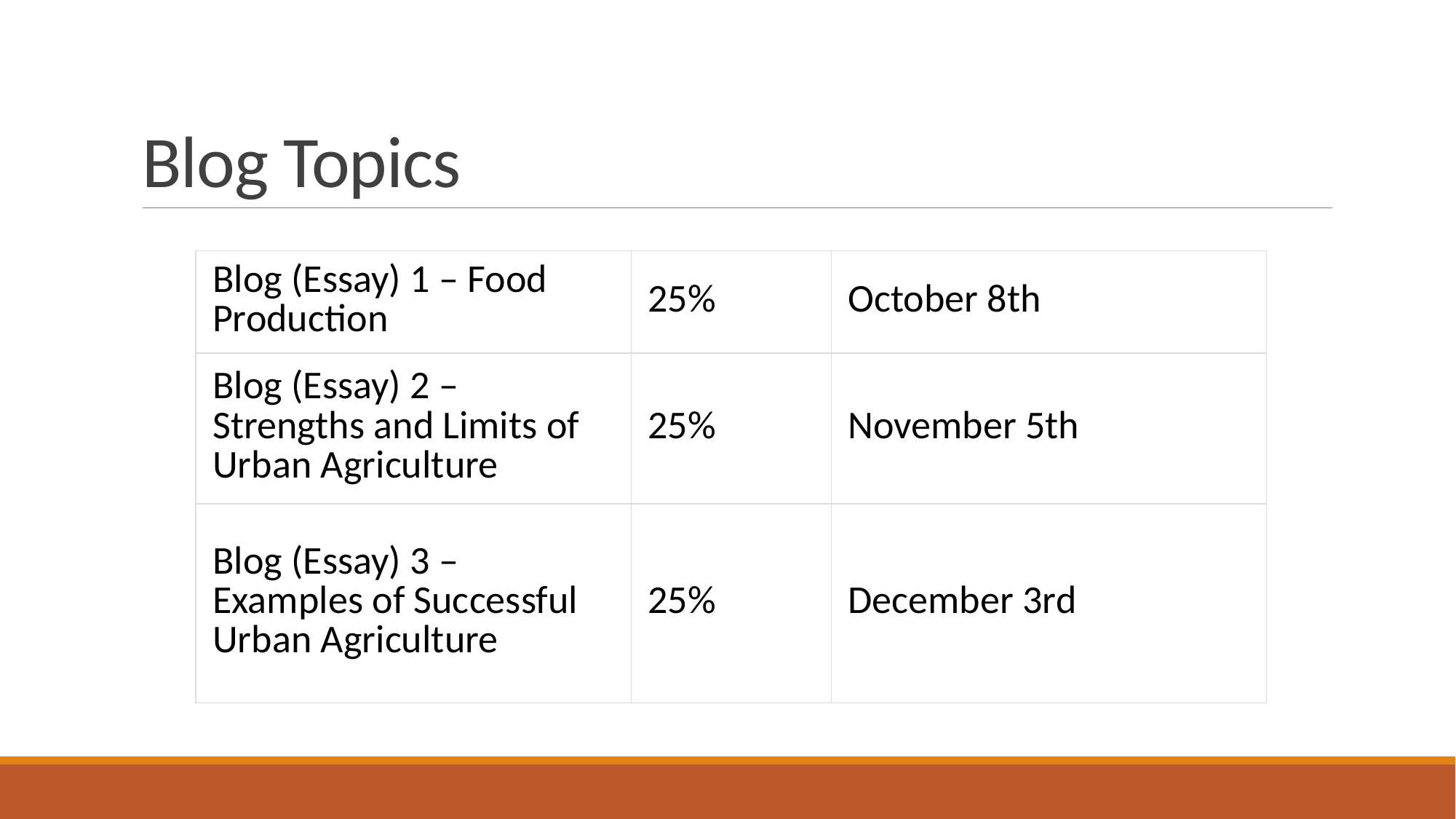

# Blog Topics
| Blog (Essay) 1 – Food Production | 25% | October 8th |
| --- | --- | --- |
| Blog (Essay) 2 – Strengths and Limits of Urban Agriculture | 25% | November 5th |
| Blog (Essay) 3 – Examples of Successful Urban Agriculture | 25% | December 3rd |